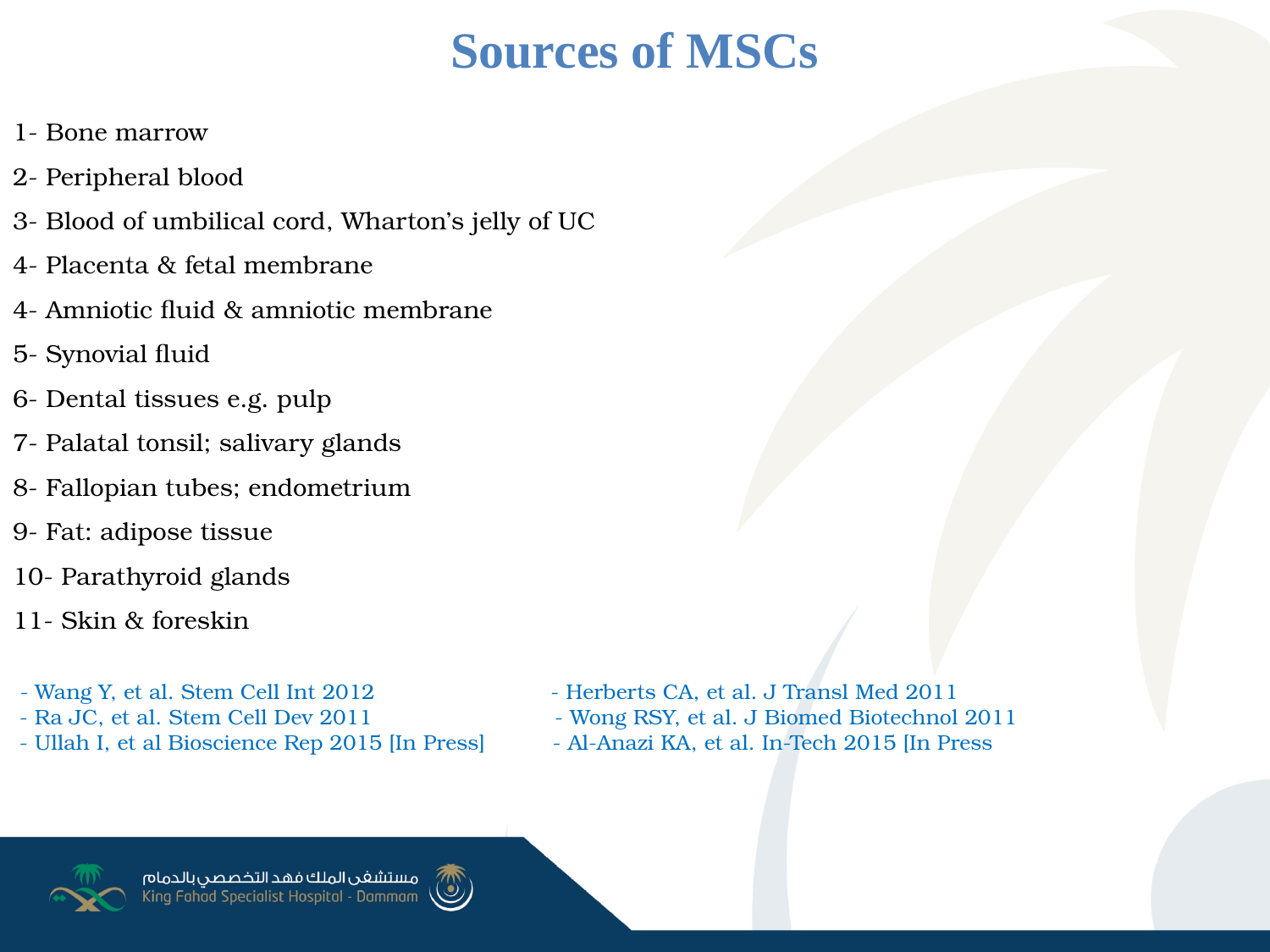

# Sources of MSCs
1- Bone marrow
2- Peripheral blood
3- Blood of umbilical cord, Wharton’s jelly of UC
4- Placenta & fetal membrane
4- Amniotic fluid & amniotic membrane
5- Synovial fluid
6- Dental tissues e.g. pulp
7- Palatal tonsil; salivary glands
8- Fallopian tubes; endometrium
9- Fat: adipose tissue
10- Parathyroid glands
11- Skin & foreskin

 - Wang Y, et al. Stem Cell Int 2012                          - Herberts CA, et al. J Transl Med 2011
 - Ra JC, et al. Stem Cell Dev 2011                           - Wong RSY, et al. J Biomed Biotechnol 2011
 - Ullah I, et al Bioscience Rep 2015 [In Press]          - Al-Anazi KA, et al. In-Tech 2015 [In Press